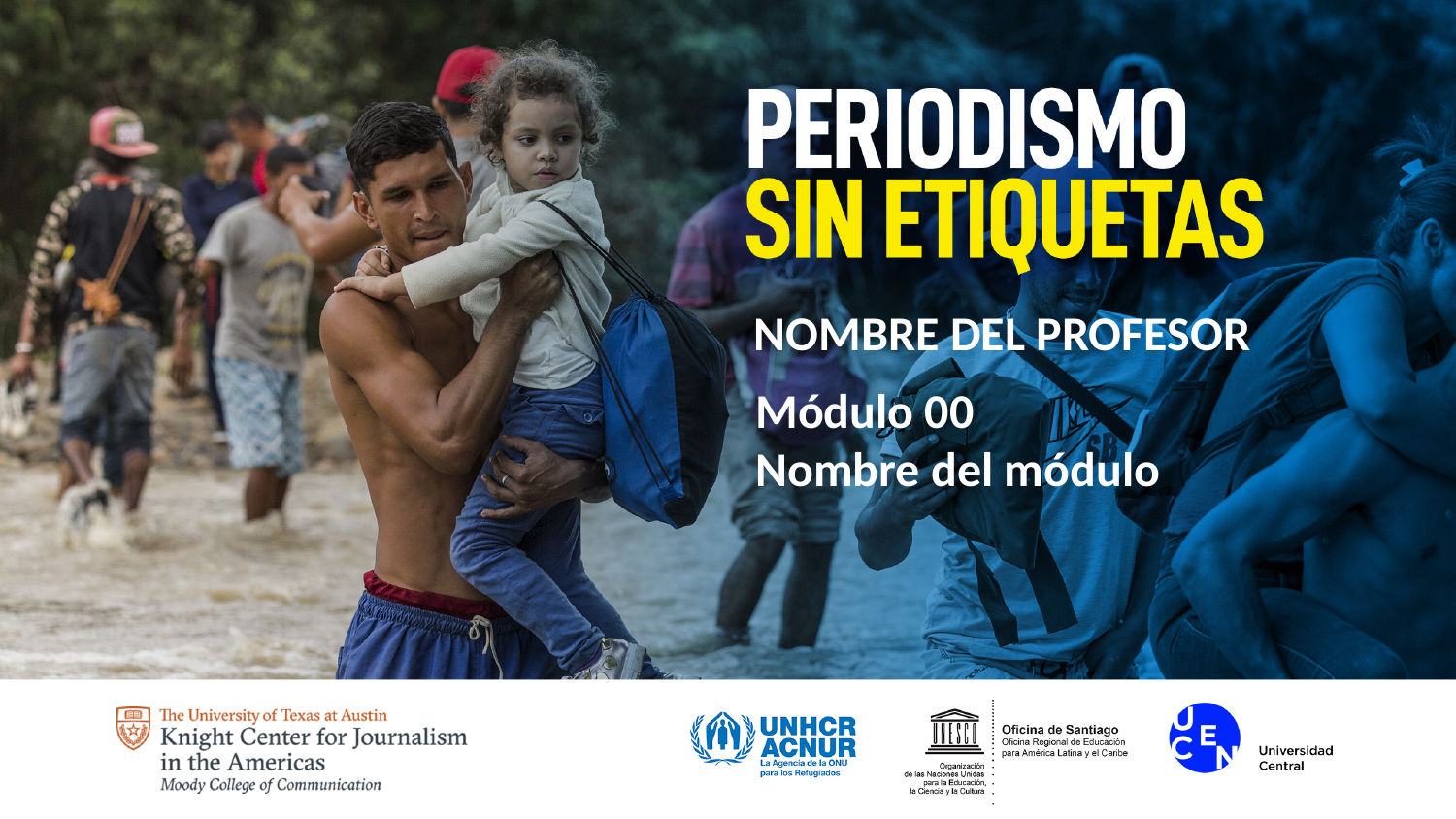

NOMBRE DEL PROFESOR
Módulo 00
Nombre del módulo